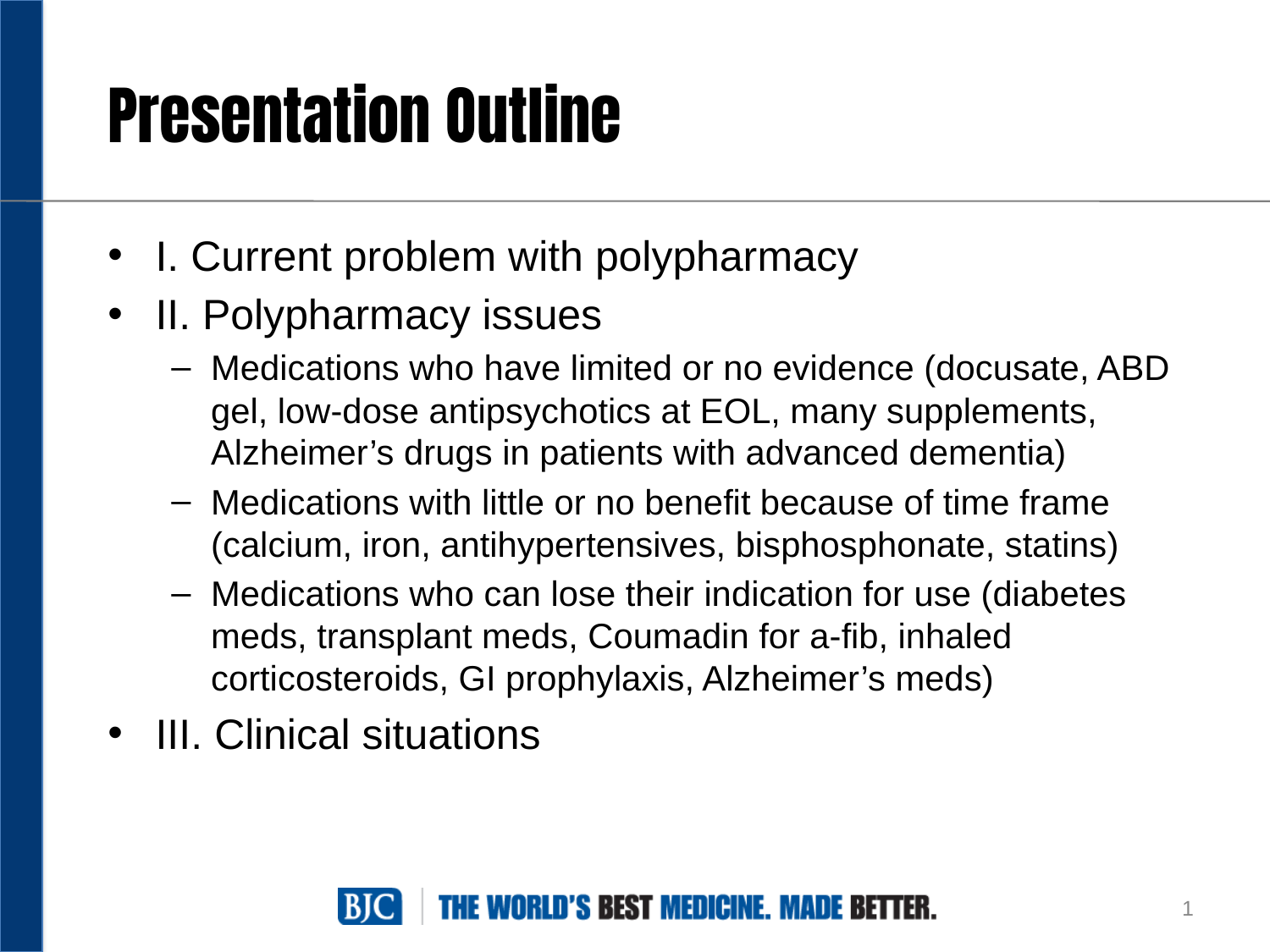

# Presentation Outline
I. Current problem with polypharmacy
II. Polypharmacy issues
Medications who have limited or no evidence (docusate, ABD gel, low-dose antipsychotics at EOL, many supplements, Alzheimer’s drugs in patients with advanced dementia)
Medications with little or no benefit because of time frame (calcium, iron, antihypertensives, bisphosphonate, statins)
Medications who can lose their indication for use (diabetes meds, transplant meds, Coumadin for a-fib, inhaled corticosteroids, GI prophylaxis, Alzheimer’s meds)
III. Clinical situations
1